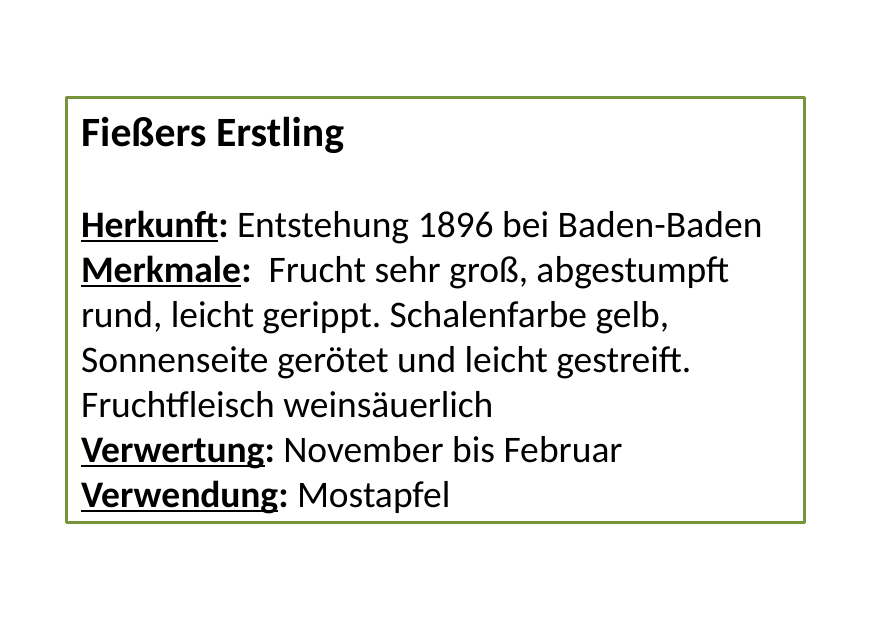

Fießers Erstling

Herkunft: Entstehung 1896 bei Baden-Baden
Merkmale:  Frucht sehr groß, abgestumpft rund, leicht gerippt. Schalenfarbe gelb, Sonnenseite gerötet und leicht gestreift. Fruchtfleisch weinsäuerlich
Verwertung: November bis Februar
Verwendung: Mostapfel